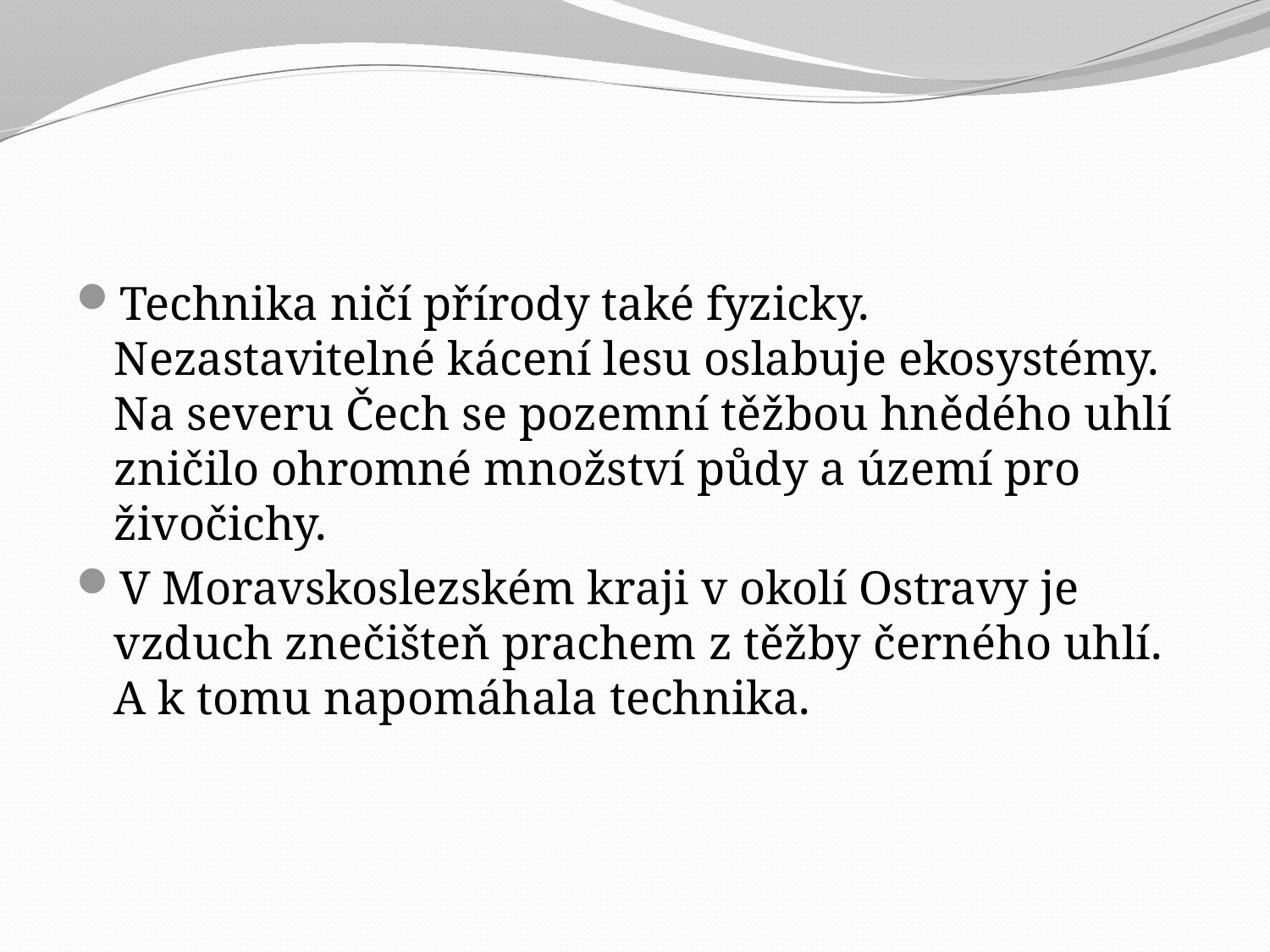

Technika ničí přírody také fyzicky. Nezastavitelné kácení lesu oslabuje ekosystémy. Na severu Čech se pozemní těžbou hnědého uhlí zničilo ohromné množství půdy a území pro živočichy.
V Moravskoslezském kraji v okolí Ostravy je vzduch znečišteň prachem z těžby černého uhlí. A k tomu napomáhala technika.